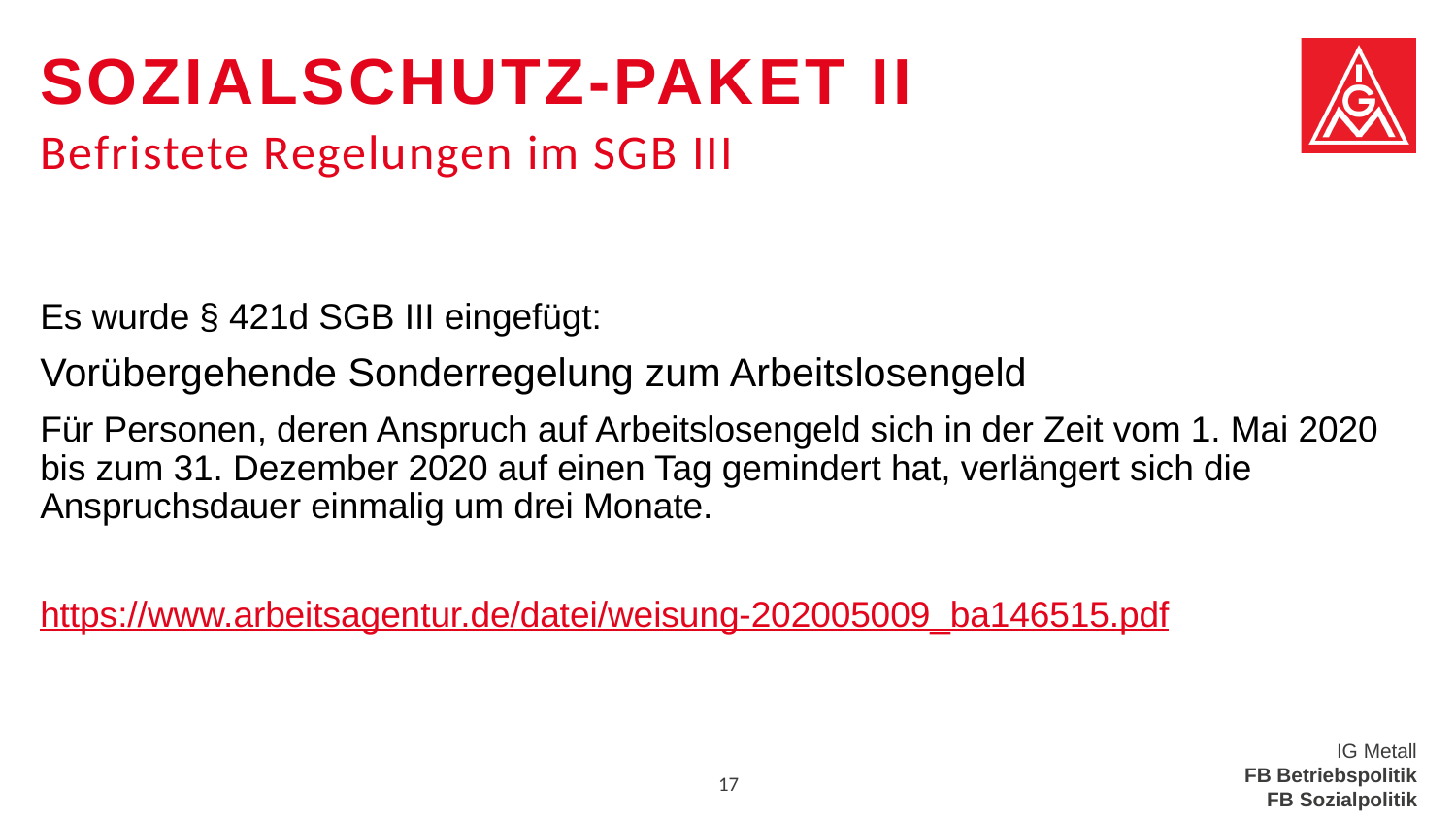

# Sozialschutz-paket II

Befristete Regelungen im SGB III

Es wurde § 421d SGB III eingefügt:
Vorübergehende Sonderregelung zum Arbeitslosengeld
Für Personen, deren Anspruch auf Arbeitslosengeld sich in der Zeit vom 1. Mai 2020 bis zum 31. Dezember 2020 auf einen Tag gemindert hat, verlängert sich die Anspruchsdauer einmalig um drei Monate.

https://www.arbeitsagentur.de/datei/weisung-202005009_ba146515.pdf